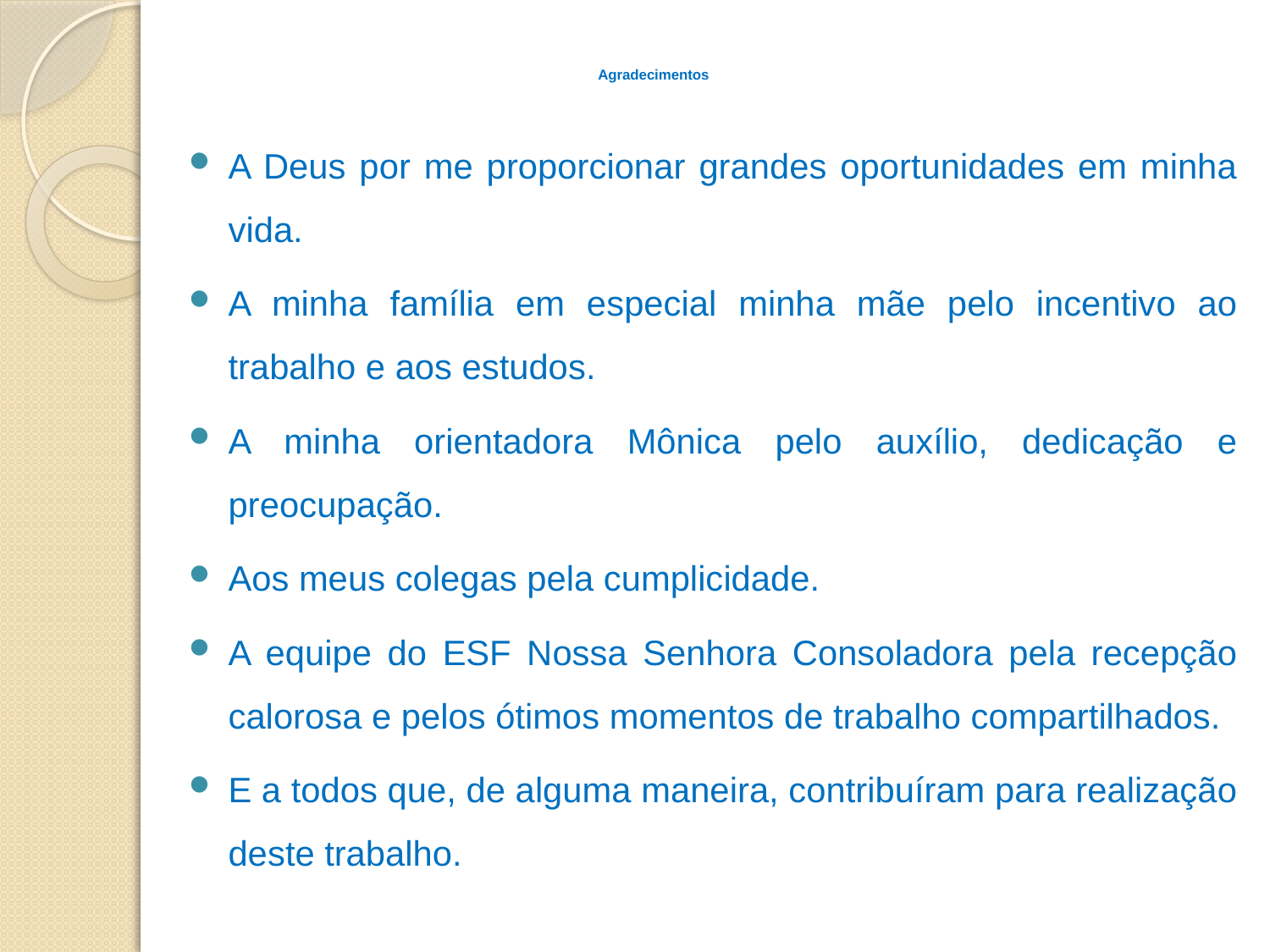

# Agradecimentos
A Deus por me proporcionar grandes oportunidades em minha vida.
A minha família em especial minha mãe pelo incentivo ao trabalho e aos estudos.
A minha orientadora Mônica pelo auxílio, dedicação e preocupação.
Aos meus colegas pela cumplicidade.
A equipe do ESF Nossa Senhora Consoladora pela recepção calorosa e pelos ótimos momentos de trabalho compartilhados.
E a todos que, de alguma maneira, contribuíram para realização deste trabalho.